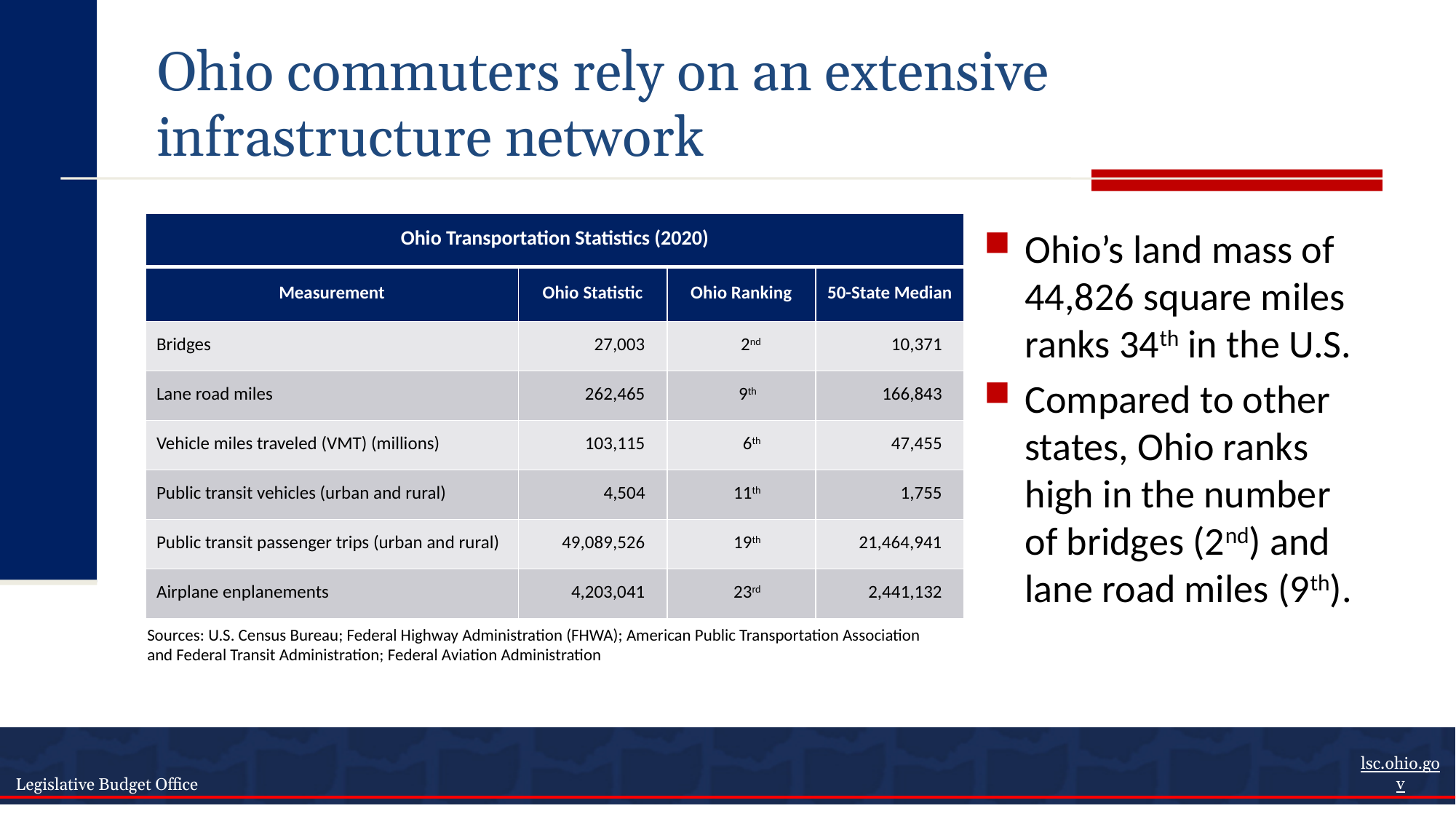

# Ohio commuters rely on an extensive infrastructure network
| Ohio Transportation Statistics (2020) |  |  |  |
| --- | --- | --- | --- |
| Measurement | Ohio Statistic | Ohio Ranking | 50-State Median |
| Bridges | 27,003 | 2nd | 10,371 |
| Lane road miles | 262,465 | 9th | 166,843 |
| Vehicle miles traveled (VMT) (millions) | 103,115 | 6th | 47,455 |
| Public transit vehicles (urban and rural) | 4,504 | 11th | 1,755 |
| Public transit passenger trips (urban and rural) | 49,089,526 | 19th | 21,464,941 |
| Airplane enplanements | 4,203,041 | 23rd | 2,441,132 |
Ohio’s land mass of 44,826 square miles ranks 34th in the U.S.
Compared to other states, Ohio ranks high in the number of bridges (2nd) and lane road miles (9th).
Sources: U.S. Census Bureau; Federal Highway Administration (FHWA); American Public Transportation Association and Federal Transit Administration; Federal Aviation Administration